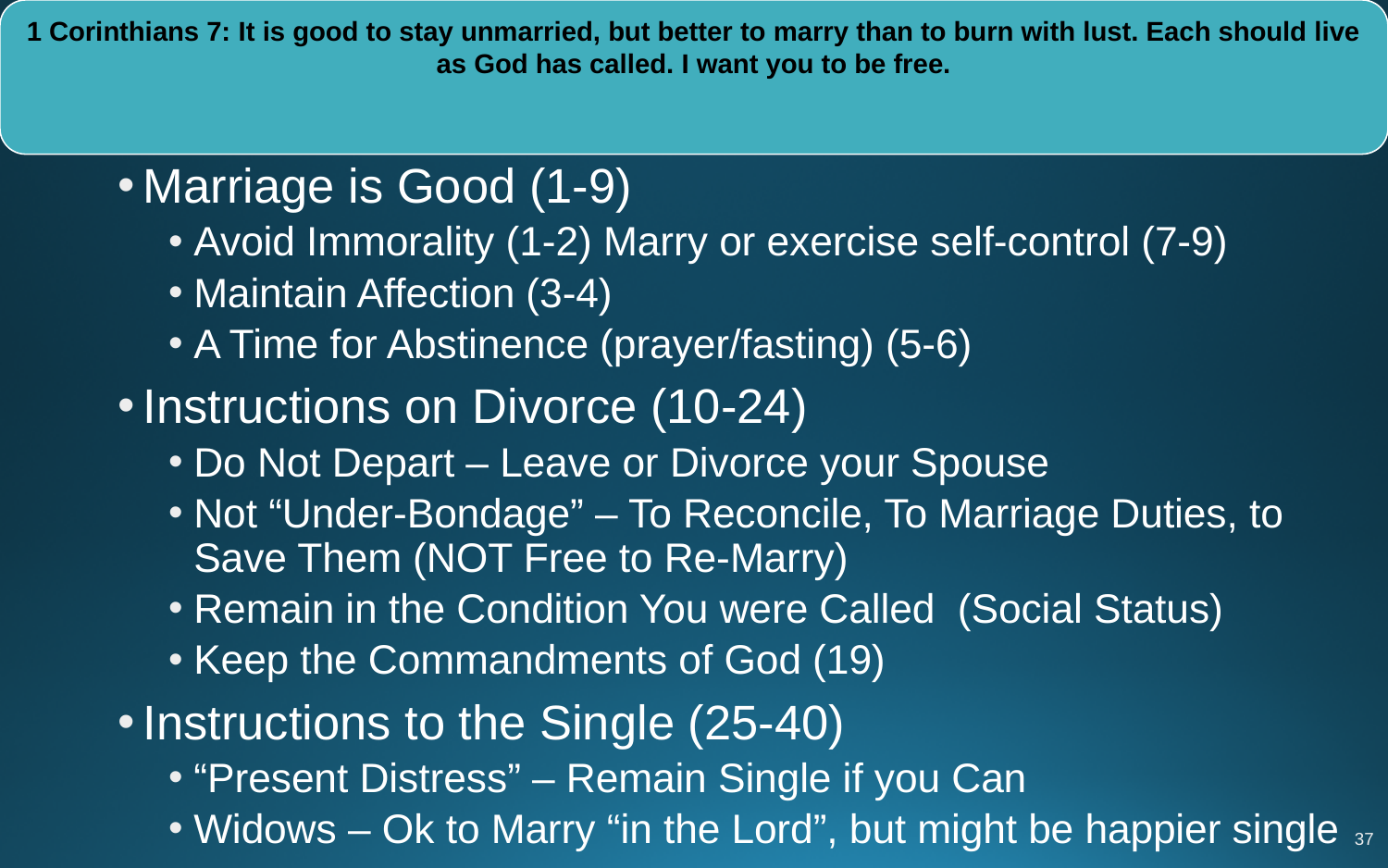

1 Corinthians 7: It is good to stay unmarried, but better to marry than to burn with lust. Each should live as God has called. I want you to be free.
Chapter 7 – Liberties:  Marriage
# Chapter 7
Marriage is Good (1-9)
Avoid Immorality (1-2) Marry or exercise self-control (7-9)
Maintain Affection (3-4)
A Time for Abstinence (prayer/fasting) (5-6)
Instructions on Divorce (10-24)
Do Not Depart – Leave or Divorce your Spouse
Not “Under-Bondage” – To Reconcile, To Marriage Duties, to Save Them (NOT Free to Re-Marry)
Remain in the Condition You were Called  (Social Status)
Keep the Commandments of God (19)
Instructions to the Single (25-40)
“Present Distress” – Remain Single if you Can
Widows – Ok to Marry “in the Lord”, but might be happier single

37